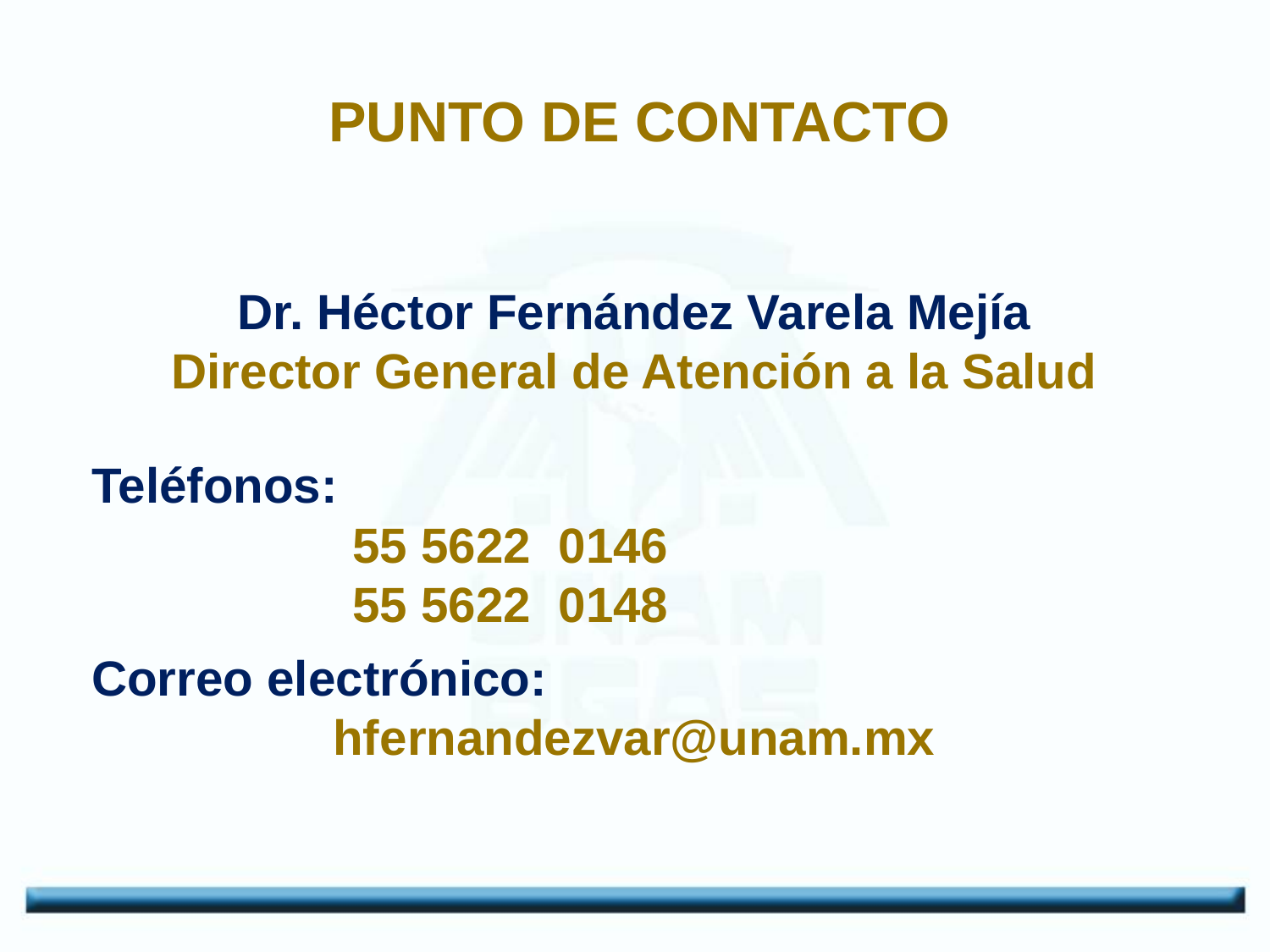

PUNTO DE CONTACTO
Dr. Héctor Fernández Varela Mejía
Director General de Atención a la Salud
Teléfonos:
55 5622  0146
55 5622  0148
Correo electrónico:
hfernandezvar@unam.mx